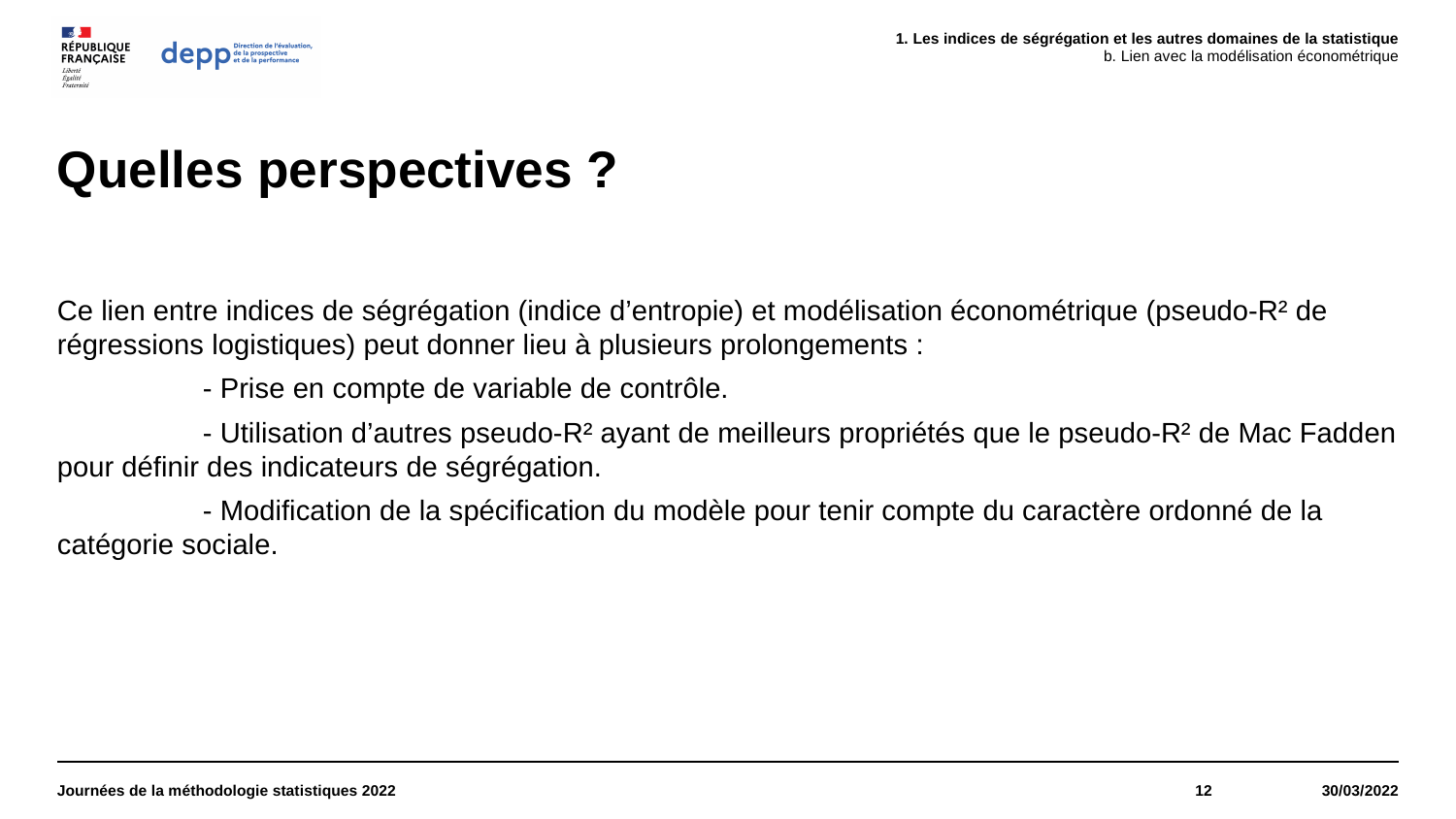

Les indices de ségrégation et les autres domaines de la statistique
Lien avec la modélisation économétrique
# Quelles perspectives ?
Ce lien entre indices de ségrégation (indice d’entropie) et modélisation économétrique (pseudo-R² de régressions logistiques) peut donner lieu à plusieurs prolongements :
	- Prise en compte de variable de contrôle.
	- Utilisation d’autres pseudo-R² ayant de meilleurs propriétés que le pseudo-R² de Mac Fadden pour définir des indicateurs de ségrégation.
	- Modification de la spécification du modèle pour tenir compte du caractère ordonné de la catégorie sociale.

Journées de la méthodologie statistiques 2022
12
30/03/2022